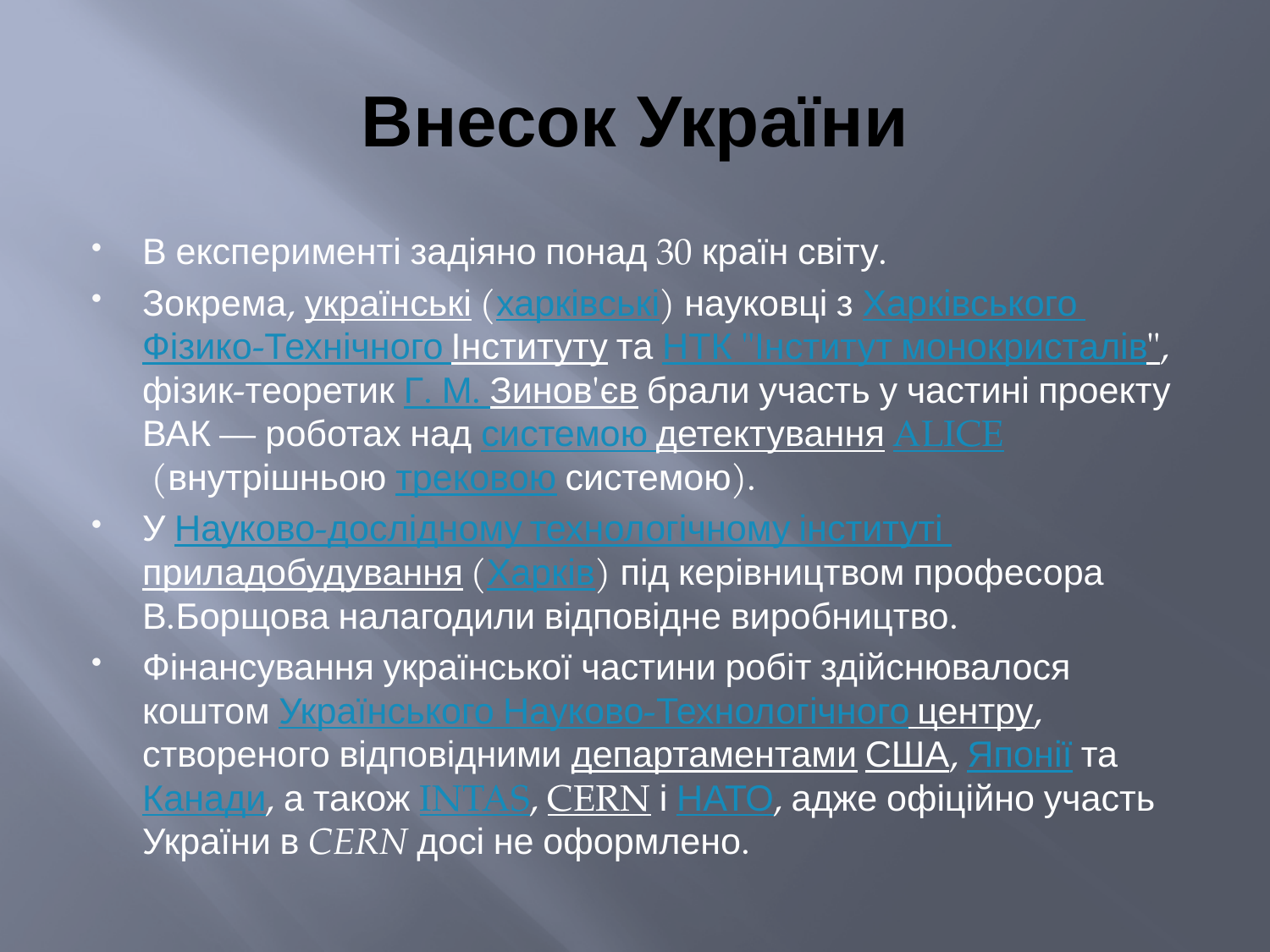

# Внесок України
В експерименті задіяно понад 30 країн світу.
Зокрема, українські (харківські) науковці з Харківського Фізико-Технічного Інституту та НТК "Інститут монокристалів", фізик-теоретик Г. М. Зинов'єв брали участь у частині проекту ВАК — роботах над системою детектування ALICE (внутрішньою трековою системою).
У Науково-дослідному технологічному інституті приладобудування (Харків) під керівництвом професора В.Борщова налагодили відповідне виробництво.
Фінансування української частини робіт здійснювалося коштом Українського Науково-Технологічного центру, створеного відповідними департаментами США, Японії таКанади, а також INTAS, CERN і НАТО, адже офіційно участь України в CERN досі не оформлено.